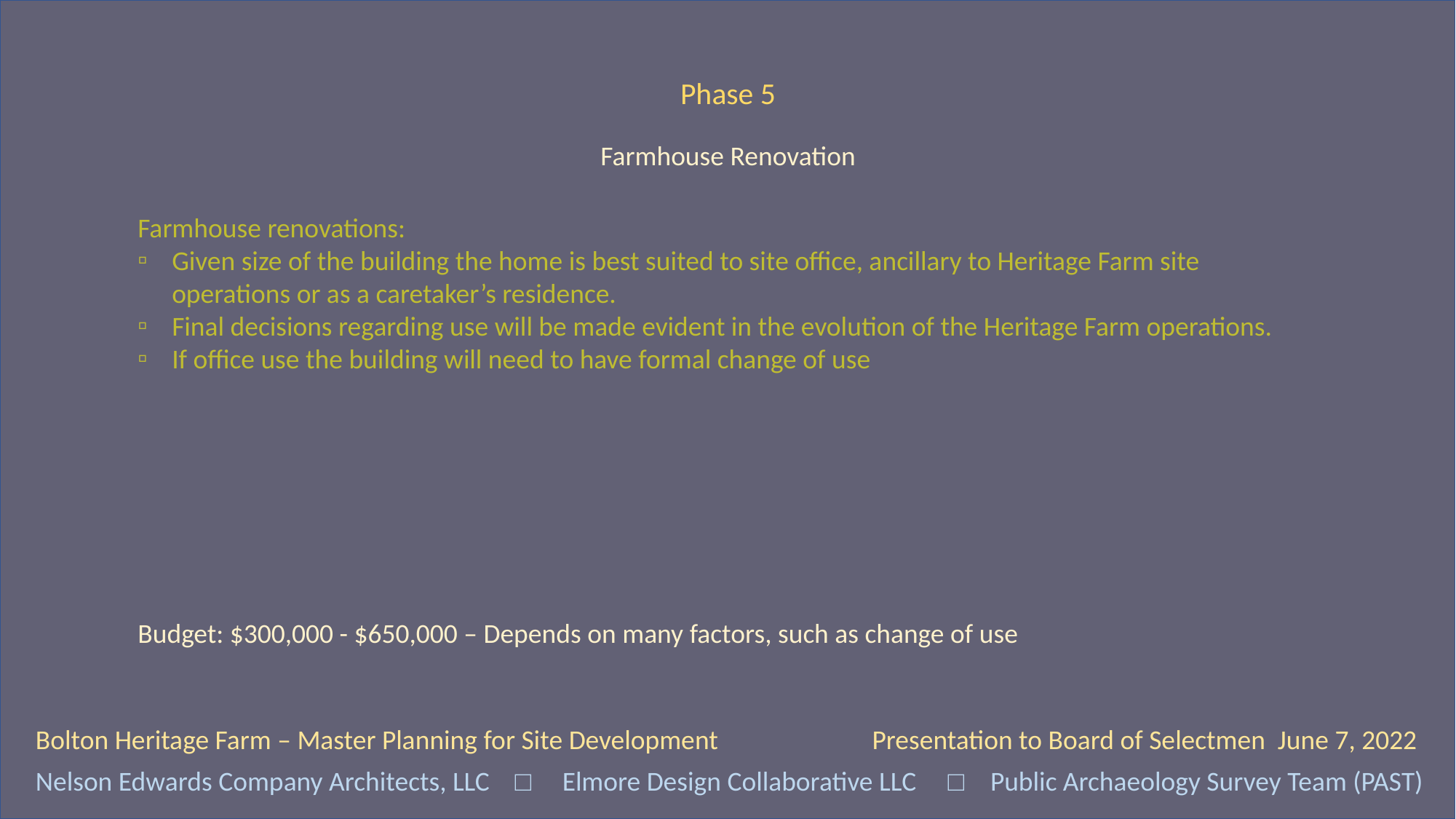

Phase 5

Farmhouse Renovation

Farmhouse renovations:
Given size of the building the home is best suited to site office, ancillary to Heritage Farm site operations or as a caretaker’s residence.
Final decisions regarding use will be made evident in the evolution of the Heritage Farm operations.
If office use the building will need to have formal change of use

Budget: $300,000 - $650,000 – Depends on many factors, such as change of use

Bolton Heritage Farm – Master Planning for Site Development                         Presentation to Board of Selectmen  June 7, 2022
Nelson Edwards Company Architects, LLC    □     Elmore Design Collaborative LLC     □    Public Archaeology Survey Team (PAST)